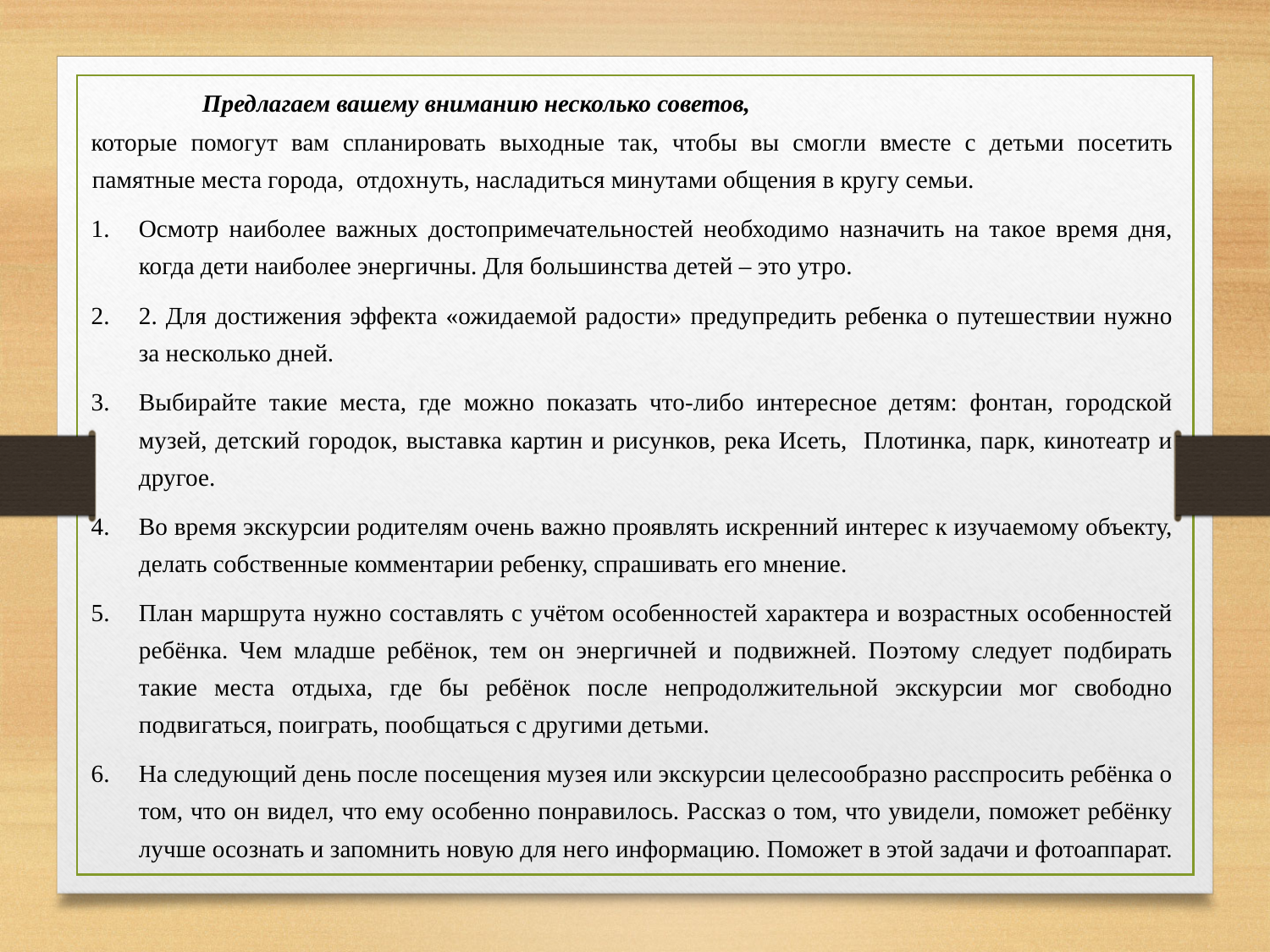

Предлагаем вашему вниманию несколько советов,
которые помогут вам спланировать выходные так, чтобы вы смогли вместе с детьми посетить памятные места города,  отдохнуть, насладиться минутами общения в кругу семьи.
Осмотр наиболее важных достопримечательностей необходимо назначить на такое время дня, когда дети наиболее энергичны. Для большинства детей – это утро.
2. Для достижения эффекта «ожидаемой радости» предупредить ребенка о путешествии нужно за несколько дней.
Выбирайте такие места, где можно показать что-либо интересное детям: фонтан, городской музей, детский городок, выставка картин и рисунков, река Исеть,  Плотинка, парк, кинотеатр и другое.
Во время экскурсии родителям очень важно проявлять искренний интерес к изучаемому объекту, делать собственные комментарии ребенку, спрашивать его мнение.
План маршрута нужно составлять с учётом особенностей характера и возрастных особенностей ребёнка. Чем младше ребёнок, тем он энергичней и подвижней. Поэтому следует подбирать такие места отдыха, где бы ребёнок после непродолжительной экскурсии мог свободно подвигаться, поиграть, пообщаться с другими детьми.
На следующий день после посещения музея или экскурсии целесообразно расспросить ребёнка о том, что он видел, что ему особенно понравилось. Рассказ о том, что увидели, поможет ребёнку лучше осознать и запомнить новую для него информацию. Поможет в этой задачи и фотоаппарат.